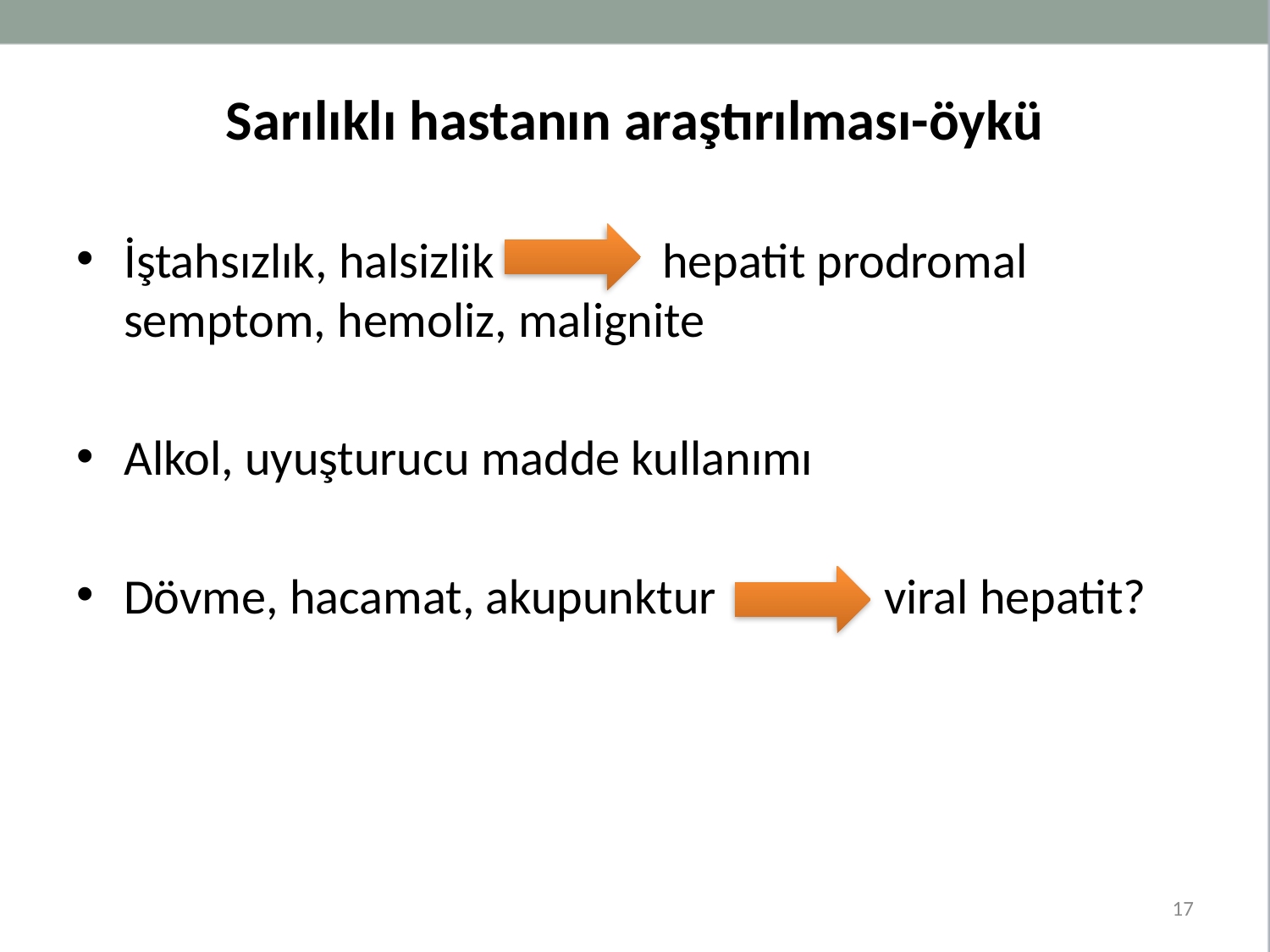

# Sarılıklı hastanın araştırılması-öykü
İştahsızlık, halsizlik               hepatit prodromal semptom, hemoliz, malignite

Alkol, uyuşturucu madde kullanımı

Dövme, hacamat, akupunktur               viral hepatit?

17